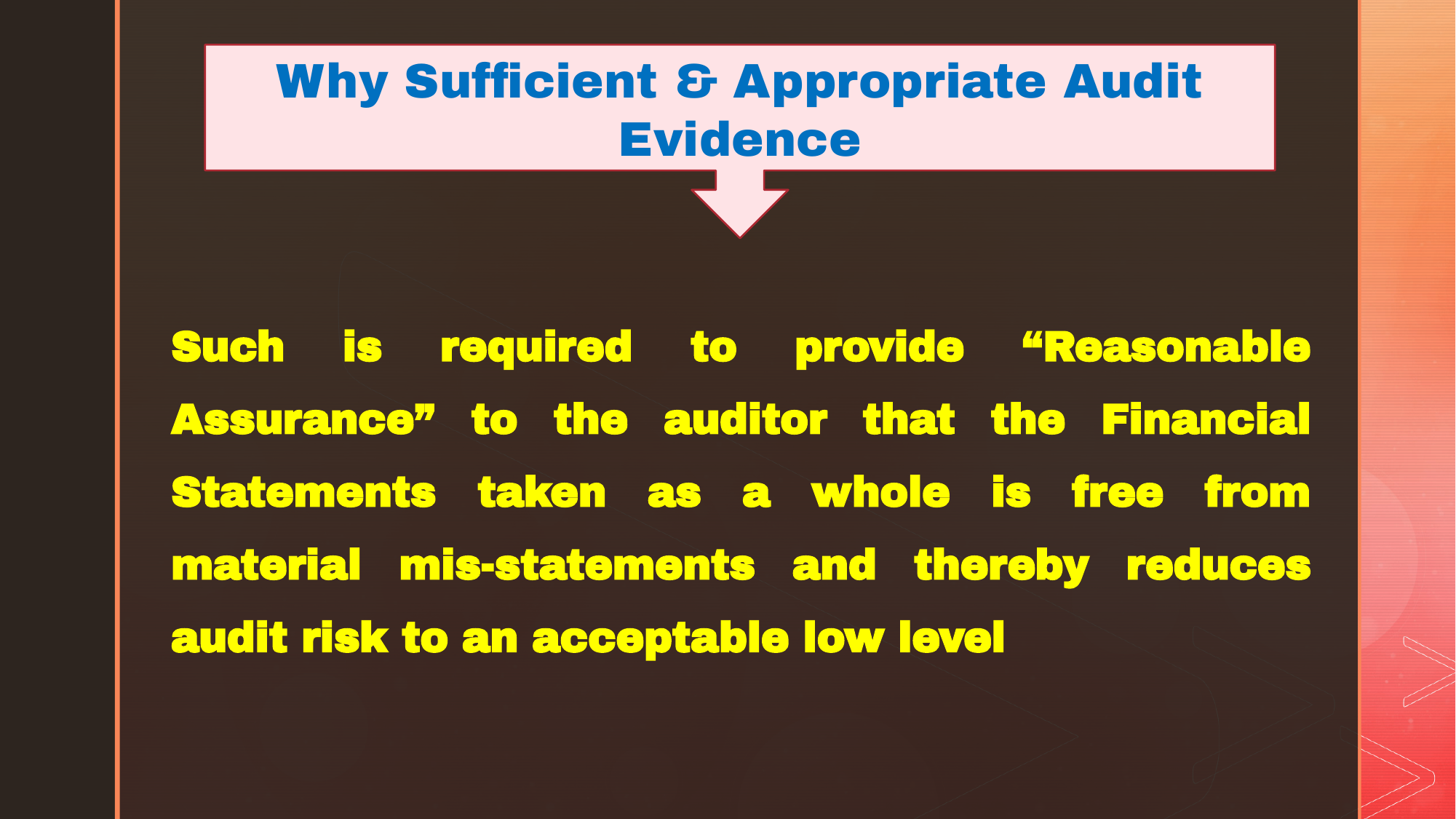

Why Sufficient & Appropriate Audit Evidence
Such is required to provide “Reasonable Assurance” to the auditor that the Financial Statements taken as a whole is free from material mis-statements and thereby reduces audit risk to an acceptable low level